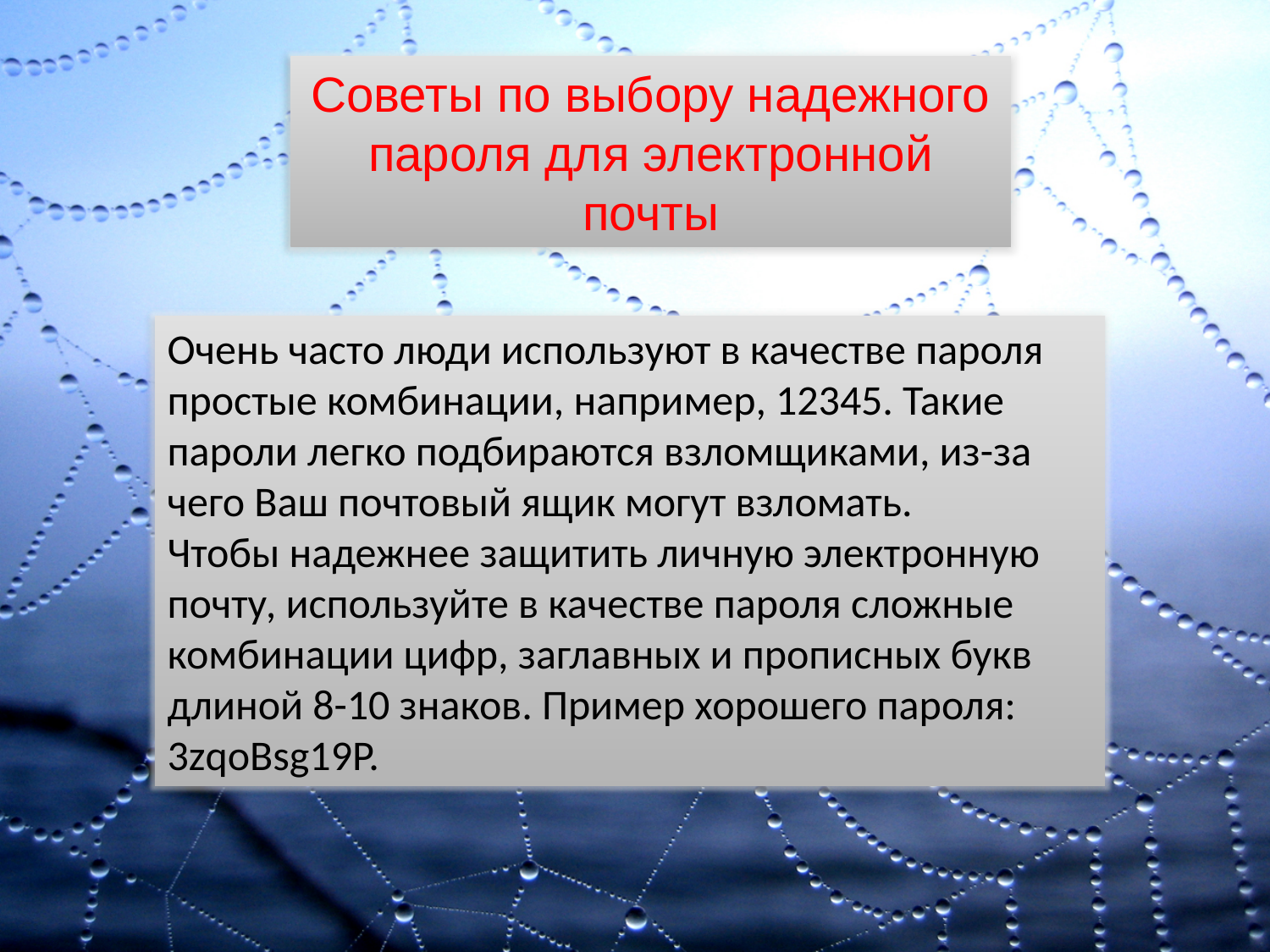

Советы по выбору надежного пароля для электронной почты
Очень часто люди используют в качестве пароля простые комбинации, например, 12345. Такие пароли легко подбираются взломщиками, из-за чего Ваш почтовый ящик могут взломать.
Чтобы надежнее защитить личную электронную почту, используйте в качестве пароля сложные комбинации цифр, заглавных и прописных букв длиной 8-10 знаков. Пример хорошего пароля: 3zqoBsg19P.